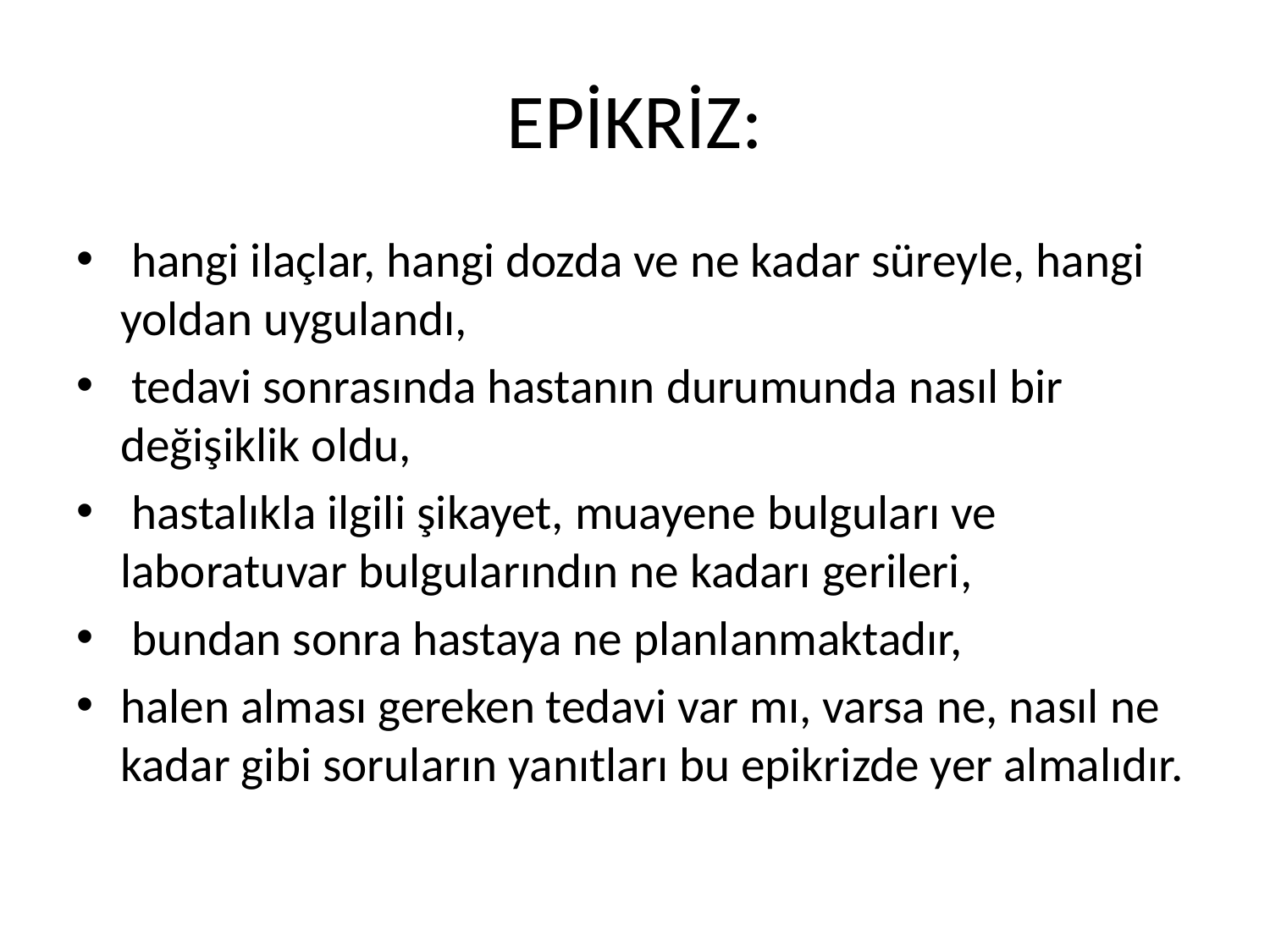

# EPİKRİZ:
 hangi ilaçlar, hangi dozda ve ne kadar süreyle, hangi yoldan uygulandı,
 tedavi sonrasında hastanın durumunda nasıl bir değişiklik oldu,
 hastalıkla ilgili şikayet, muayene bulguları ve laboratuvar bulgularındın ne kadarı gerileri,
 bundan sonra hastaya ne planlanmaktadır,
halen alması gereken tedavi var mı, varsa ne, nasıl ne kadar gibi soruların yanıtları bu epikrizde yer almalıdır.